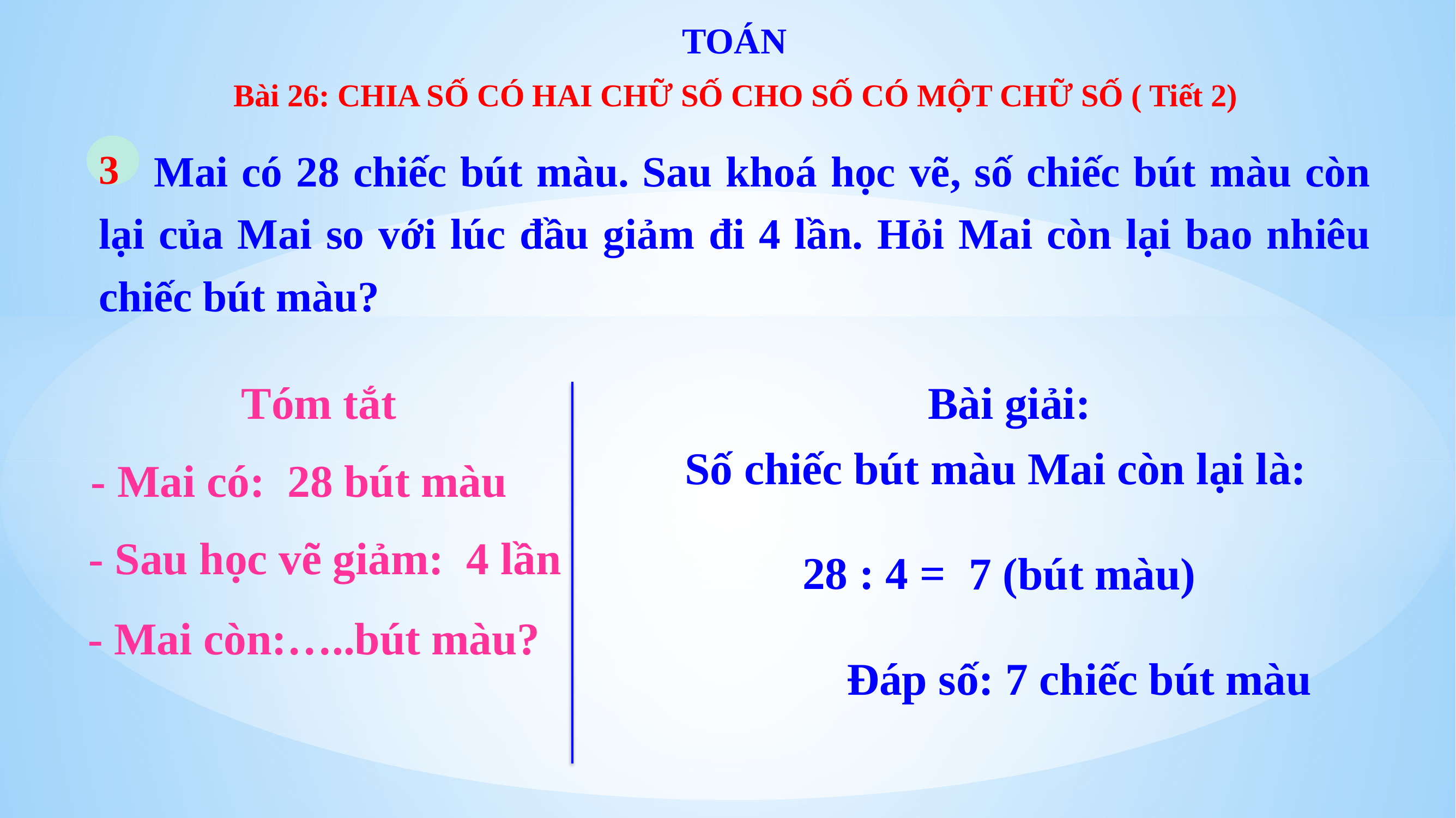

TOÁN
Bài 26: CHIA SỐ CÓ HAI CHỮ SỐ CHO SỐ CÓ MỘT CHỮ SỐ ( Tiết 2)
3

    Mai có 28 chiếc bút màu. Sau khoá học vẽ, số chiếc bút màu còn lại của Mai so với lúc đầu giảm đi 4 lần. Hỏi Mai còn lại bao nhiêu chiếc bút màu?
Tóm tắt
Bài giải:
Số chiếc bút màu Mai còn lại là:
- Mai có:  28 bút màu
- Sau học vẽ giảm:  4 lần
28 : 4 =
7 (bút màu)
- Mai còn:…..bút màu?
Đáp số: 7 chiếc bút màu